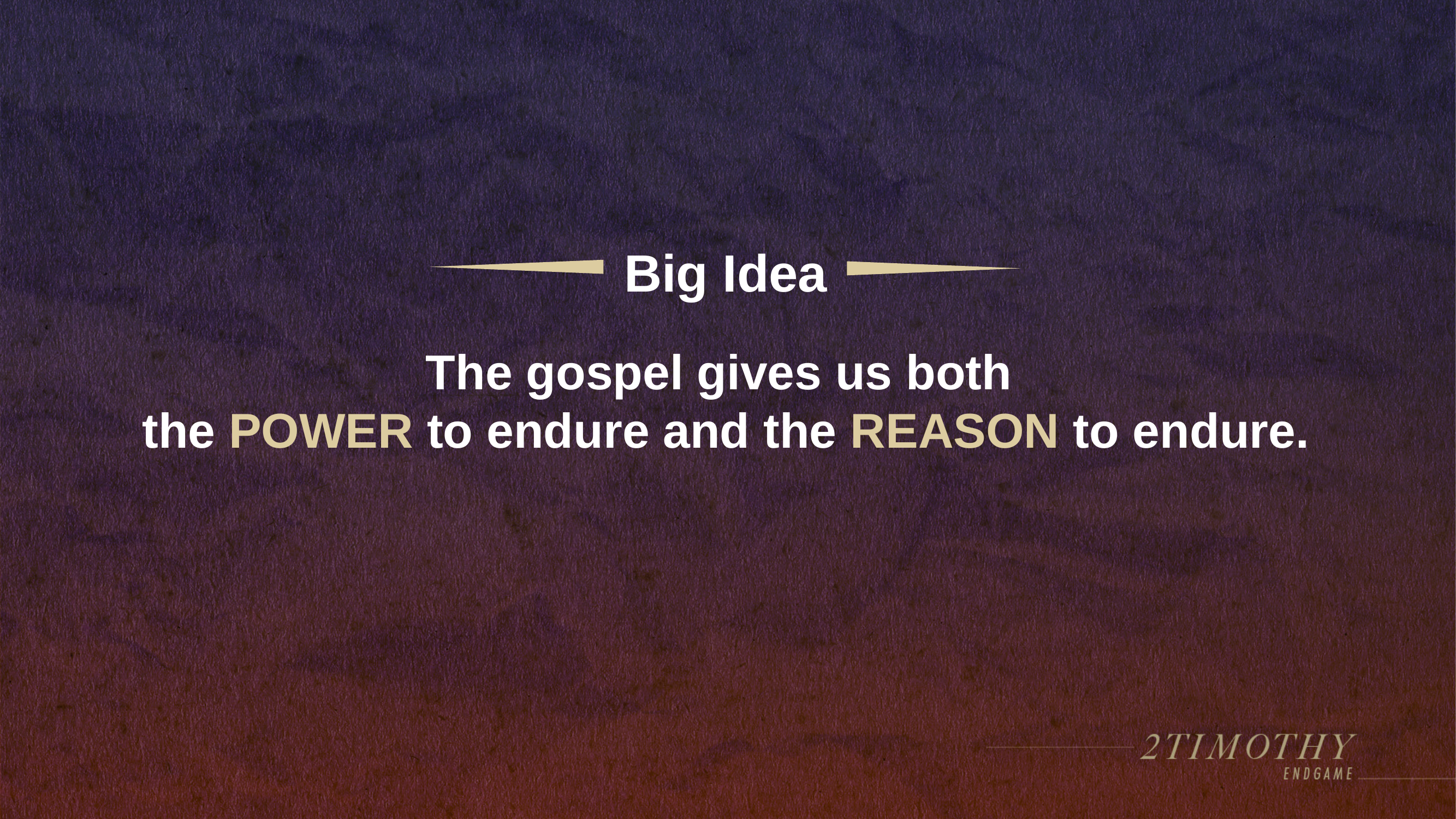

Big Idea

The gospel gives us both
the POWER to endure and the REASON to endure.